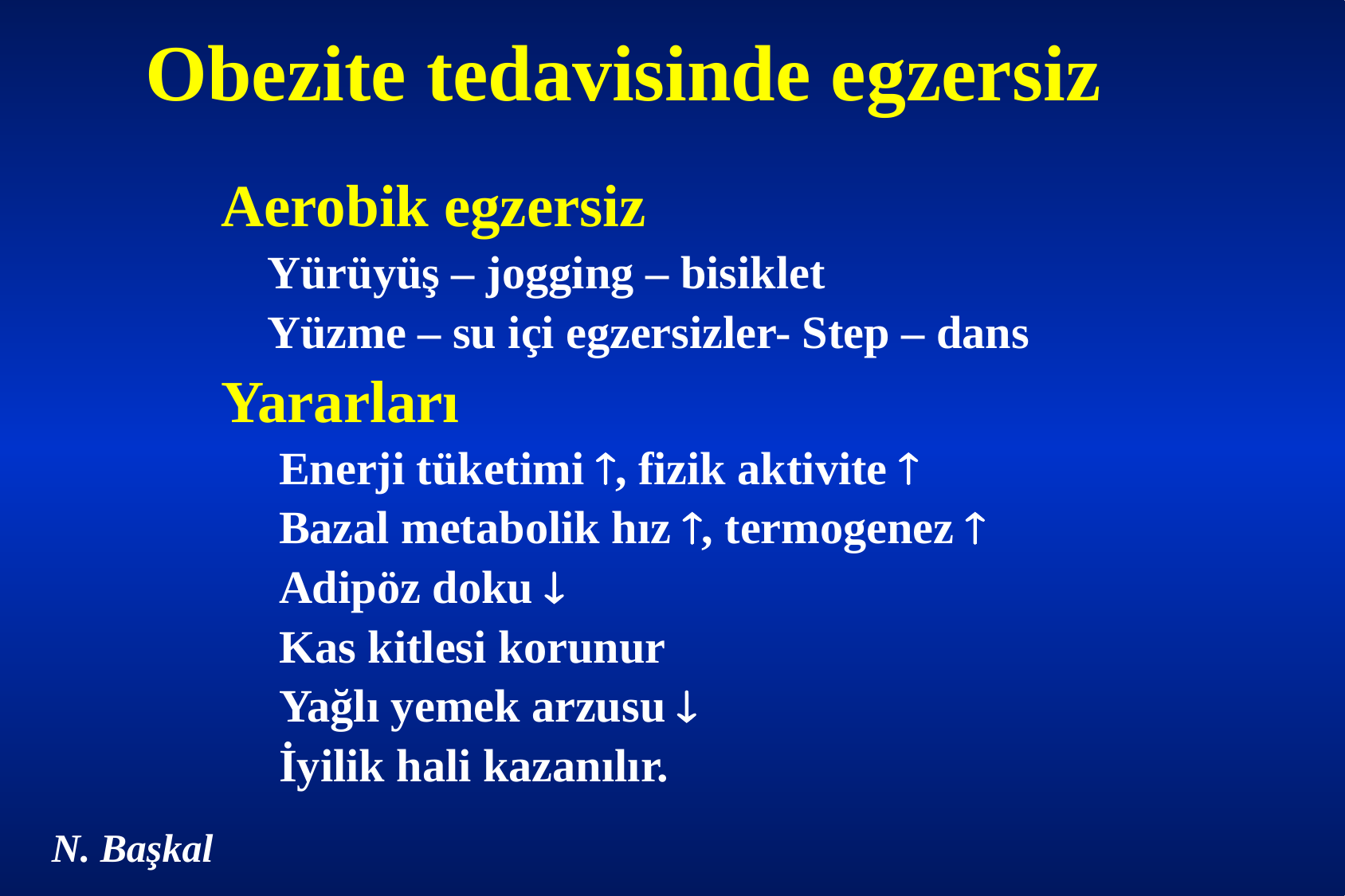

# Obezite tedavisinde egzersiz
Aerobik egzersiz
    Yürüyüş – jogging – bisiklet
    Yüzme – su içi egzersizler- Step – dans
Yararları
     Enerji tüketimi ↑, fizik aktivite ↑
     Bazal metabolik hız ↑, termogenez ↑
     Adipöz doku ↓
     Kas kitlesi korunur
     Yağlı yemek arzusu ↓
     İyilik hali kazanılır.
N. Başkal